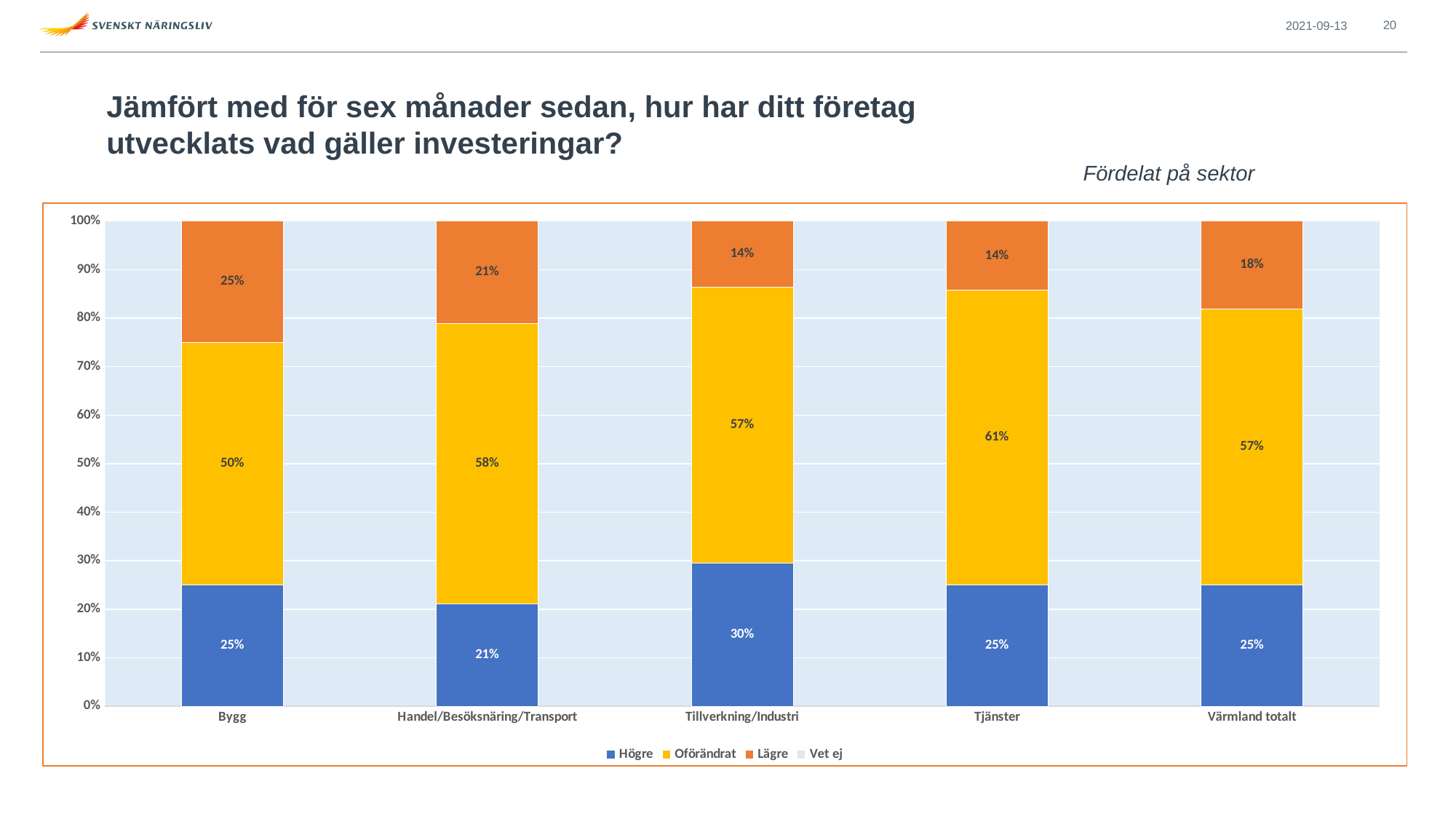

2021-09-13
20
# Jämfört med för sex månader sedan, hur har ditt företag utvecklats vad gäller investeringar?
Fördelat på sektor

### Chart

| Category | Högre | Oförändrat | Lägre | Vet ej |
|---|---|---|---|---|
| Bygg | 0.25 | 0.5 | 0.25 | 0.0 |
| Handel/Besöksnäring/Transport | 0.21153846153846154 | 0.5769230769230769 | 0.21153846153846154 | 0.0 |
| Tillverkning/Industri | 0.29545454545454547 | 0.5681818181818182 | 0.13636363636363635 | 0.0 |
| Tjänster | 0.25 | 0.6071428571428571 | 0.14285714285714285 | 0.0 |
| Värmland totalt | 0.25 | 0.5694444444444444 | 0.18055555555555555 | 0.0 |